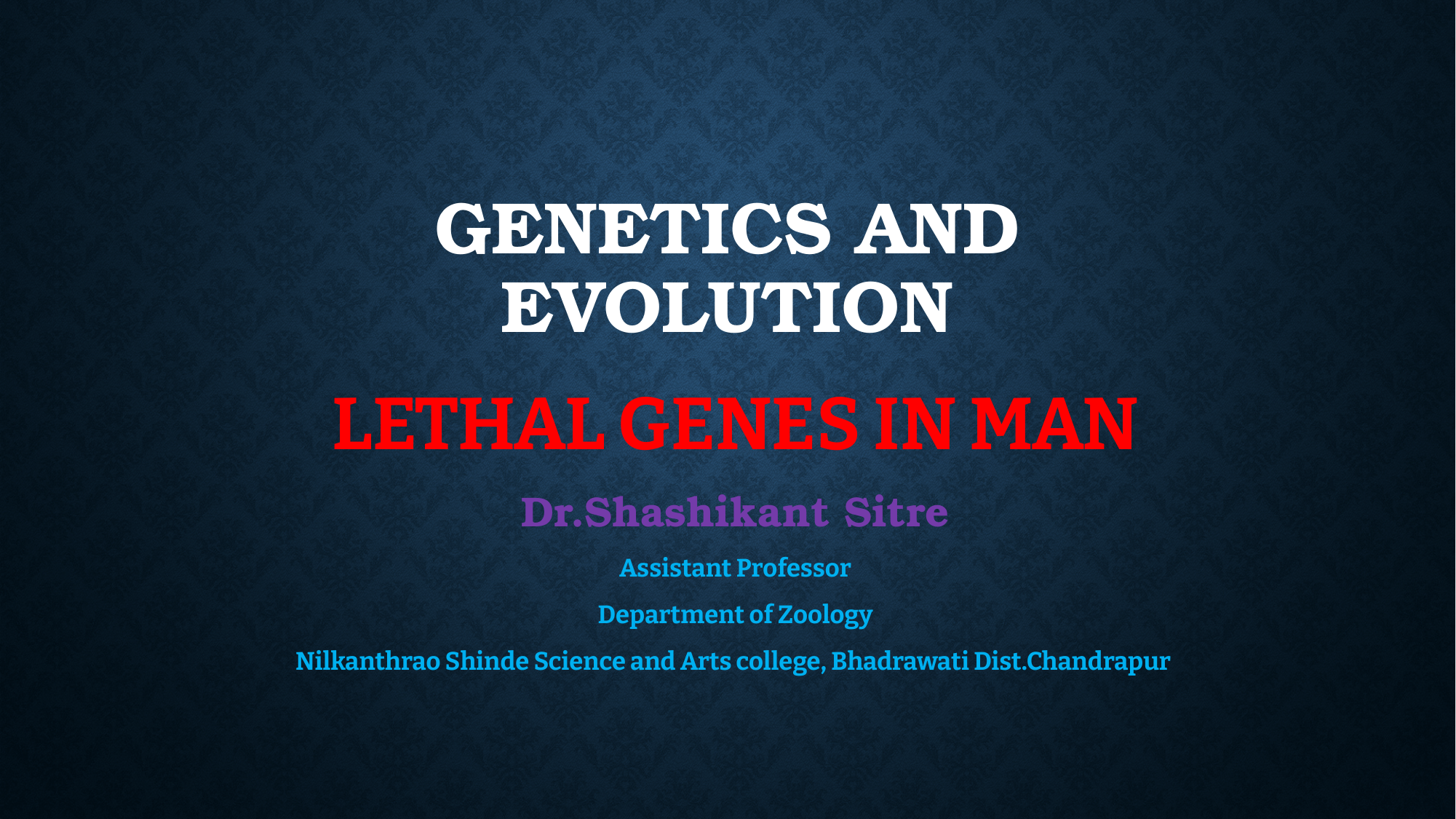

# Genetics and evolution
LETHAL GENES IN MAN
Dr.Shashikant Sitre
Assistant Professor
Department of Zoology
Nilkanthrao Shinde Science and Arts college, Bhadrawati Dist.Chandrapur